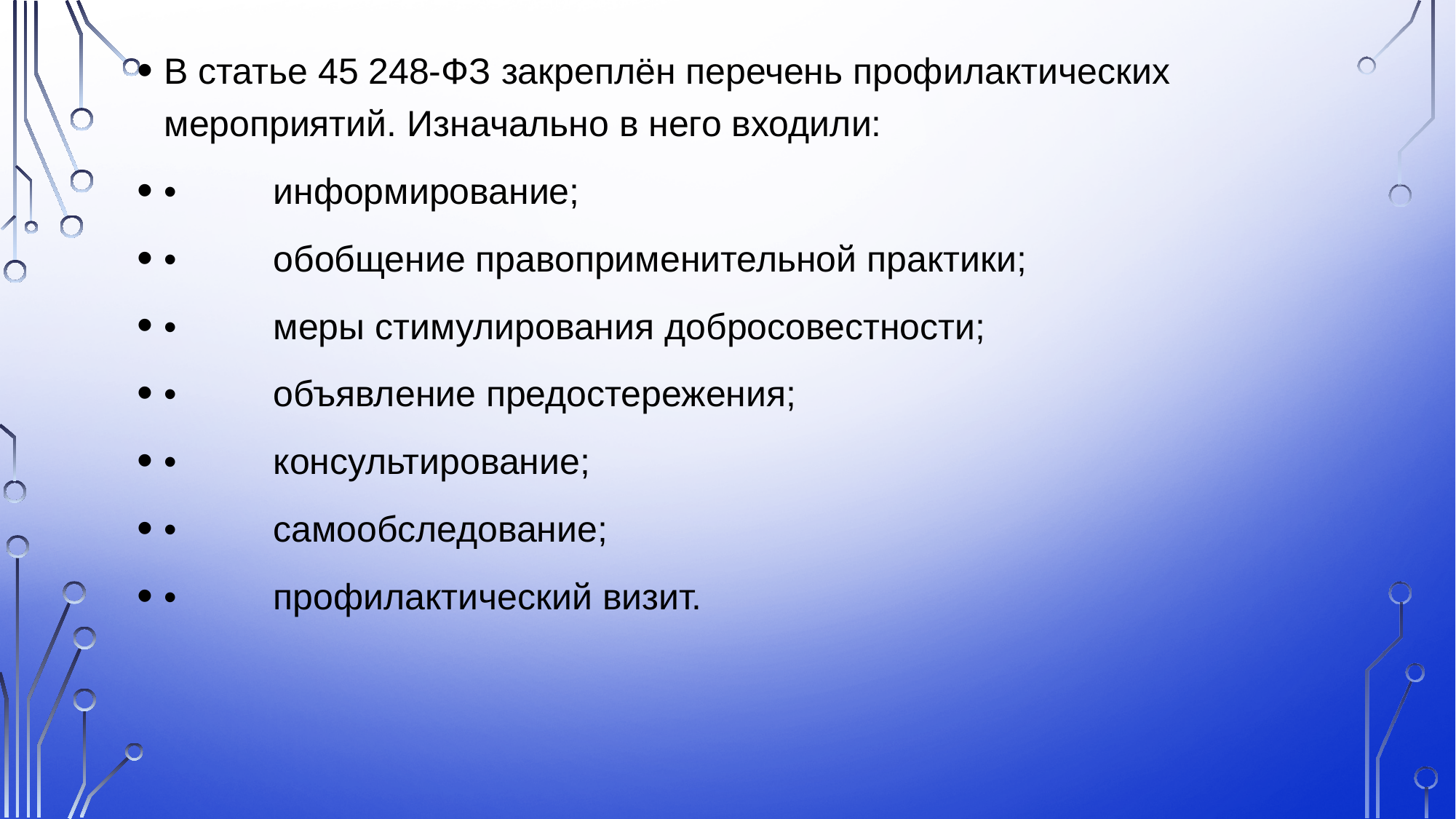

В статье 45 248-ФЗ закреплён перечень профилактических мероприятий. Изначально в него входили:
•	информирование;
•	обобщение правоприменительной практики;
•	меры стимулирования добросовестности;
•	объявление предостережения;
•	консультирование;
•	самообследование;
•	профилактический визит.